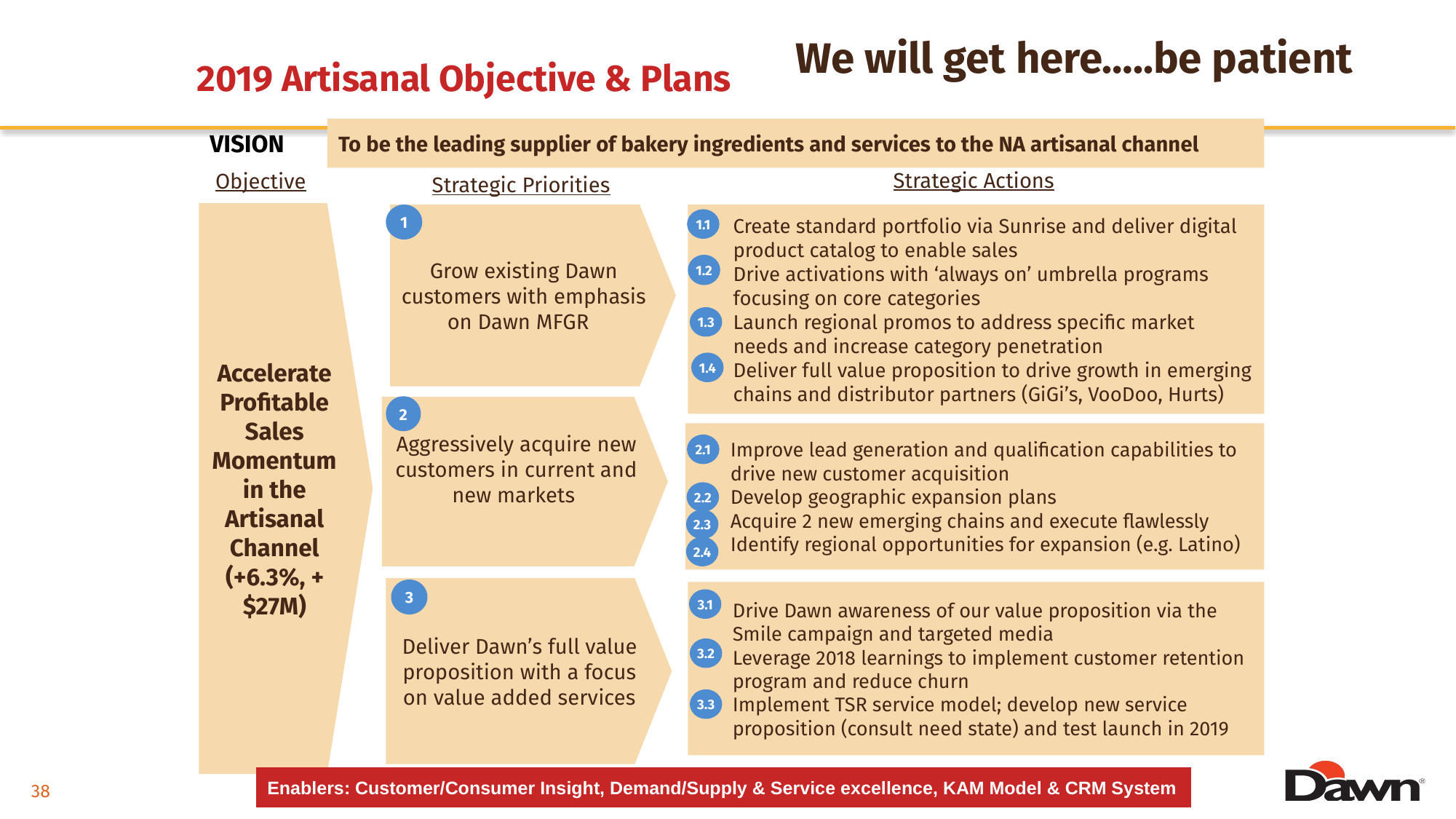

We will get here…..be patient
# 2019 Artisanal Objective & Plans
To be the leading supplier of bakery ingredients and services to the NA artisanal channel
VISION
Strategic Actions
Objective
Strategic Priorities
Accelerate Profitable Sales Momentum in the Artisanal Channel
(+6.3%, +$27M)
Grow existing Dawn customers with emphasis on Dawn MFGR
1
Create standard portfolio via Sunrise and deliver digital product catalog to enable sales
Drive activations with ‘always on’ umbrella programs focusing on core categories
Launch regional promos to address specific market needs and increase category penetration
Deliver full value proposition to drive growth in emerging chains and distributor partners (GiGi’s, VooDoo, Hurts)
1.1
1.2
1.3
1.4
2
Aggressively acquire new customers in current and new markets

Improve lead generation and qualification capabilities to drive new customer acquisition
Develop geographic expansion plans
Acquire 2 new emerging chains and execute flawlessly
Identify regional opportunities for expansion (e.g. Latino)
2.1
2.2
2.3
2.4
Deliver Dawn’s full value proposition with a focus on value added services
3
Drive Dawn awareness of our value proposition via the Smile campaign and targeted media
Leverage 2018 learnings to implement customer retention program and reduce churn
Implement TSR service model; develop new service proposition (consult need state) and test launch in 2019
3.1
3.2
3.3
Enablers: Customer/Consumer Insight, Demand/Supply & Service excellence, KAM Model & CRM System
38